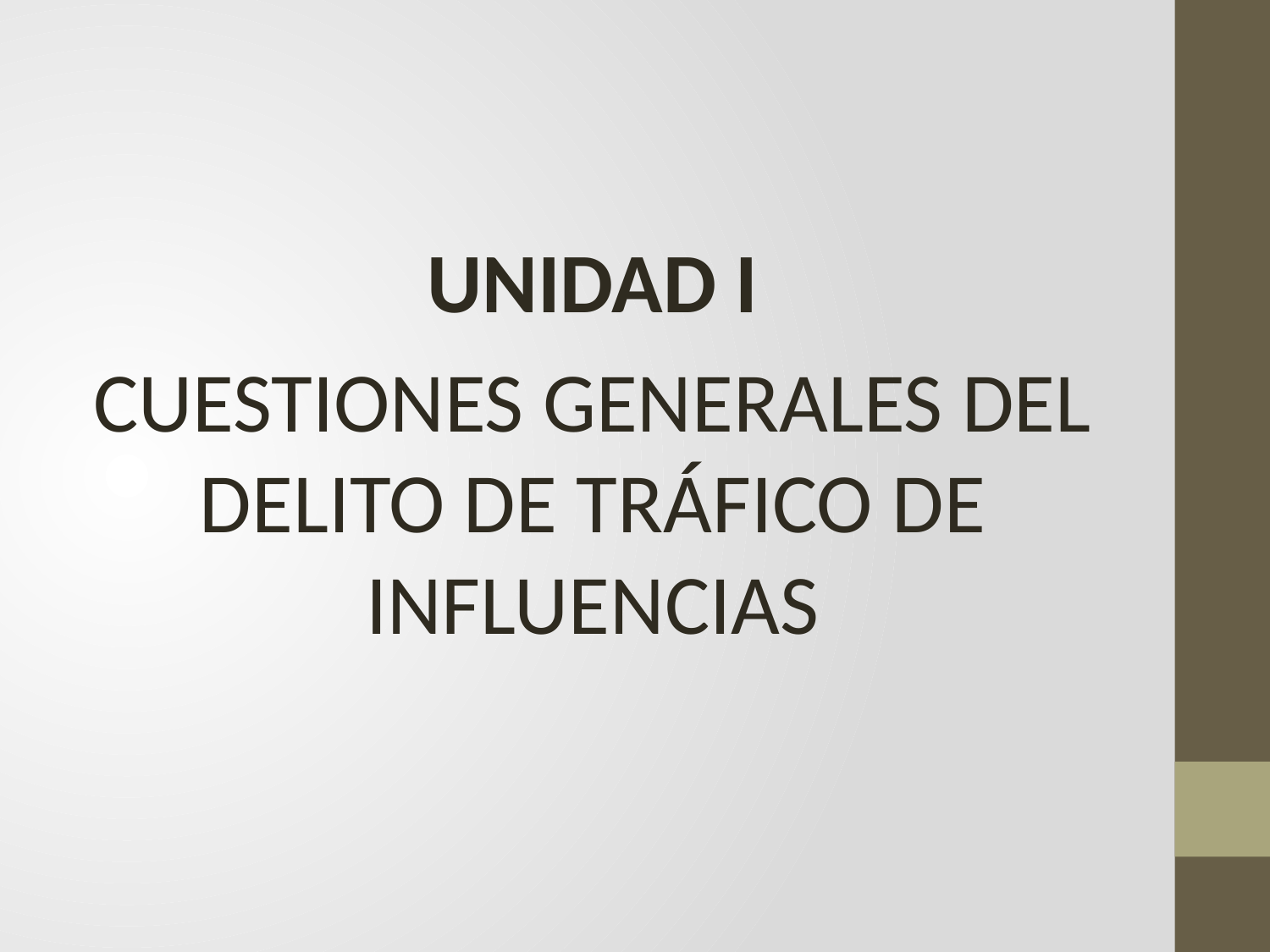

#
UNIDAD I
CUESTIONES GENERALES DEL DELITO DE TRÁFICO DE INFLUENCIAS